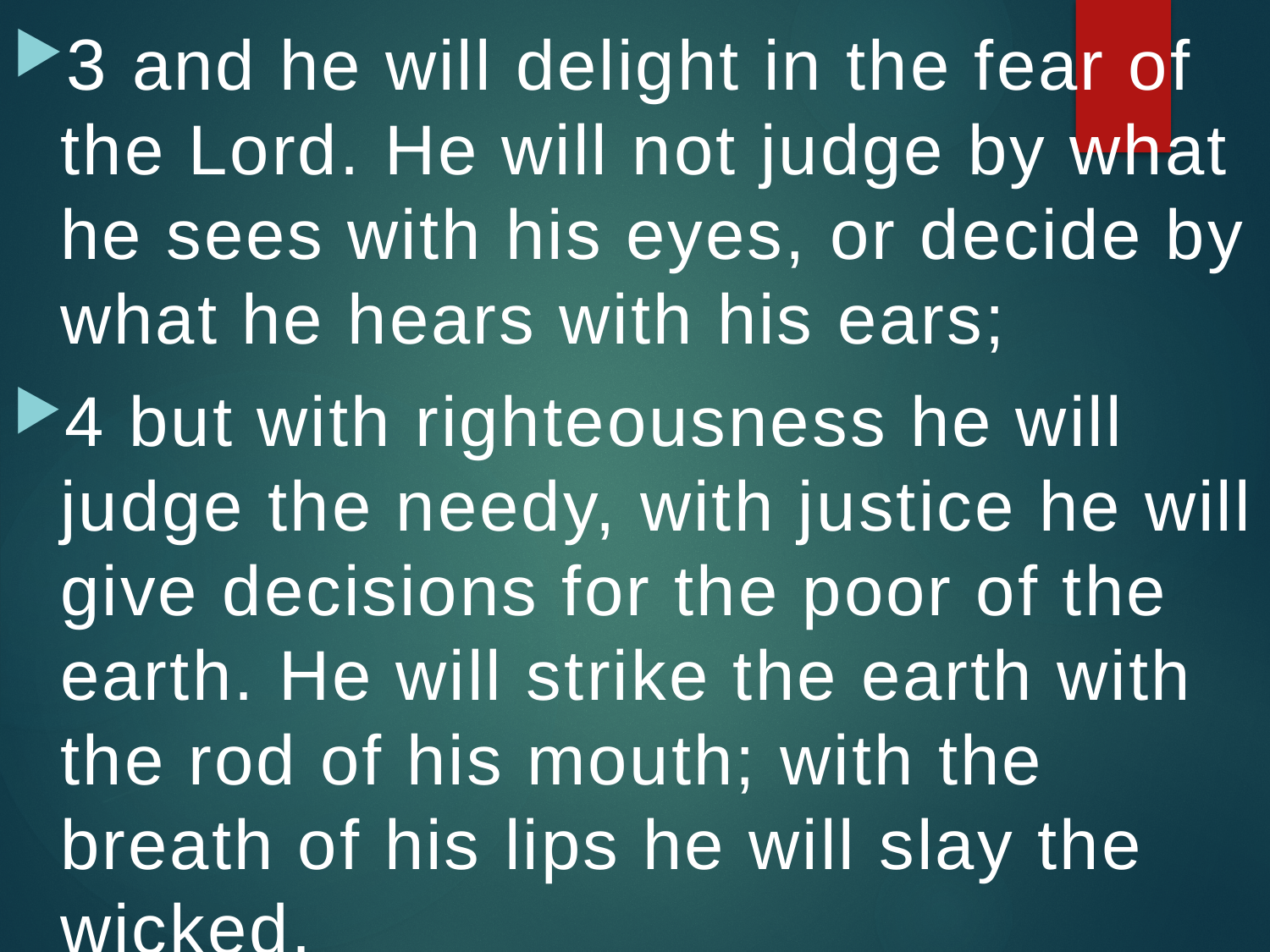

3 and he will delight in the fear of the Lord. He will not judge by what he sees with his eyes, or decide by what he hears with his ears;
4 but with righteousness he will judge the needy, with justice he will give decisions for the poor of the earth. He will strike the earth with the rod of his mouth; with the breath of his lips he will slay the wicked.